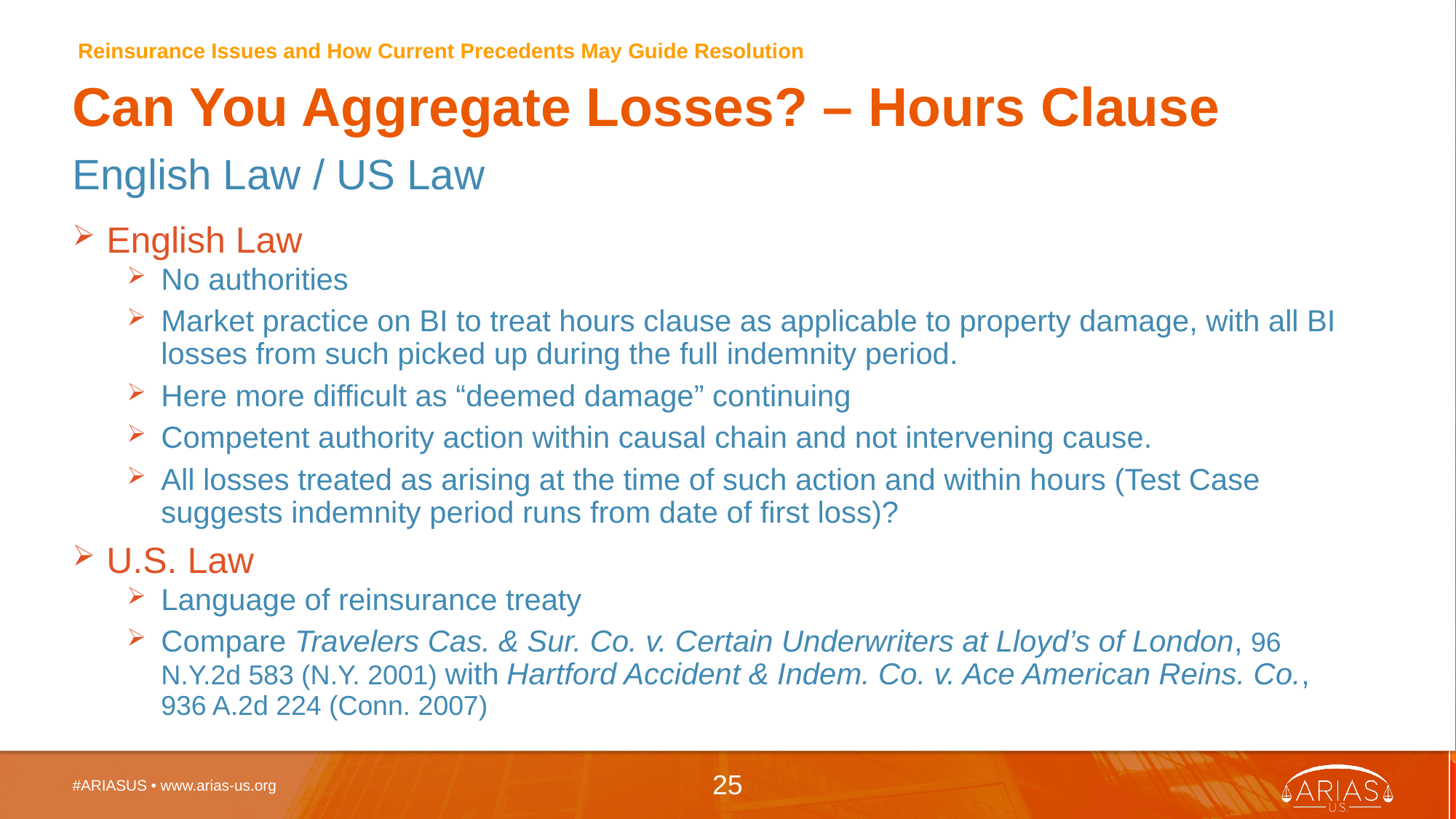

Reinsurance Issues and How Current Precedents May Guide Resolution
# Can You Aggregate Losses? – Hours Clause
English Law / US Law
English Law
No authorities
Market practice on BI to treat hours clause as applicable to property damage, with all BI losses from such picked up during the full indemnity period.
Here more difficult as “deemed damage” continuing
Competent authority action within causal chain and not intervening cause.
All losses treated as arising at the time of such action and within hours (Test Case suggests indemnity period runs from date of first loss)?
U.S. Law
Language of reinsurance treaty
Compare Travelers Cas. & Sur. Co. v. Certain Underwriters at Lloyd’s of London, 96 N.Y.2d 583 (N.Y. 2001) with Hartford Accident & Indem. Co. v. Ace American Reins. Co., 936 A.2d 224 (Conn. 2007)

#ARIASUS • www.arias-us.org